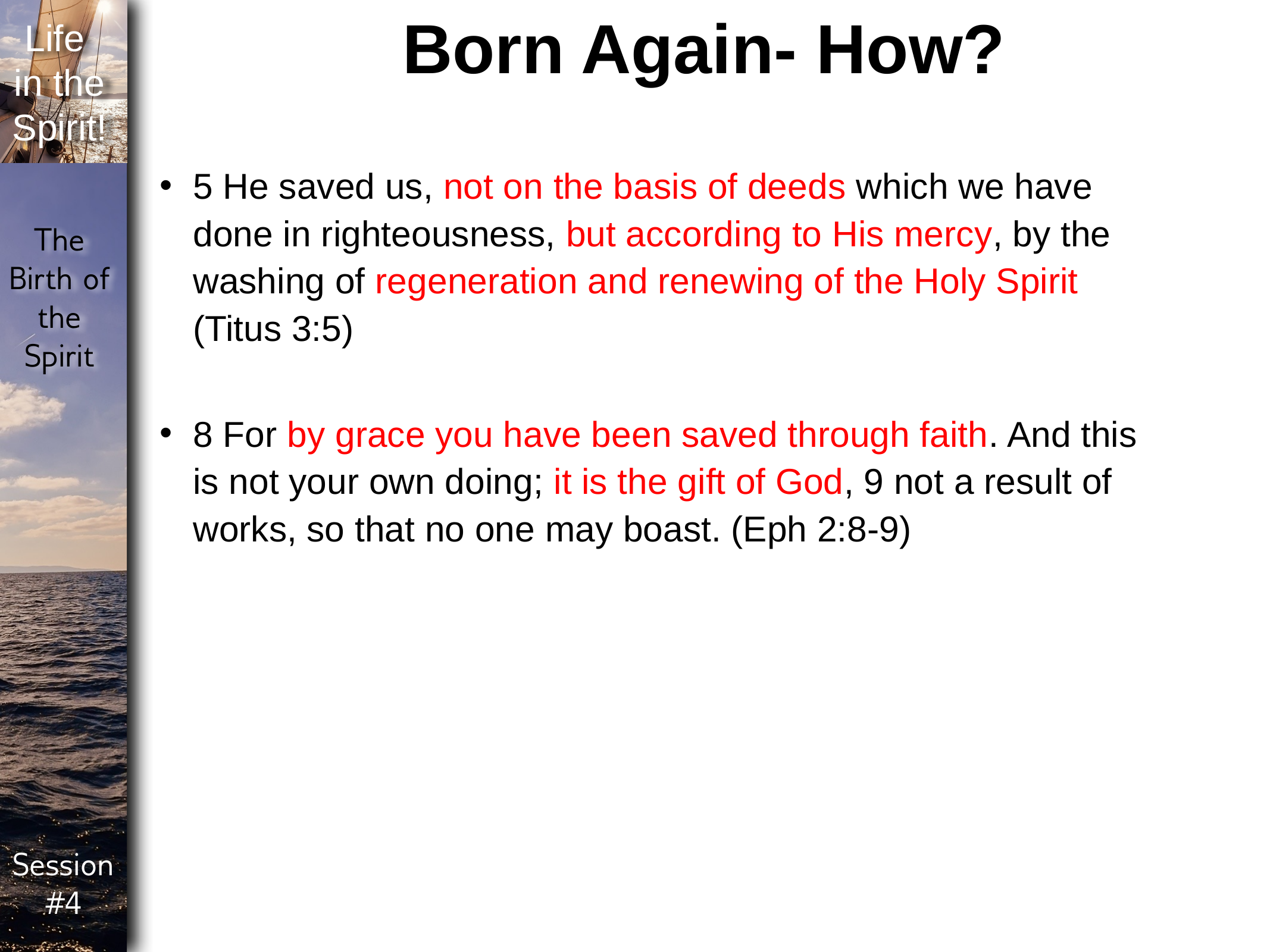

Born Again- How?
5 He saved us, not on the basis of deeds which we have done in righteousness, but according to His mercy, by the washing of regeneration and renewing of the Holy Spirit (Titus 3:5)
8 For by grace you have been saved through faith. And this is not your own doing; it is the gift of God, 9 not a result of works, so that no one may boast. (Eph 2:8-9)